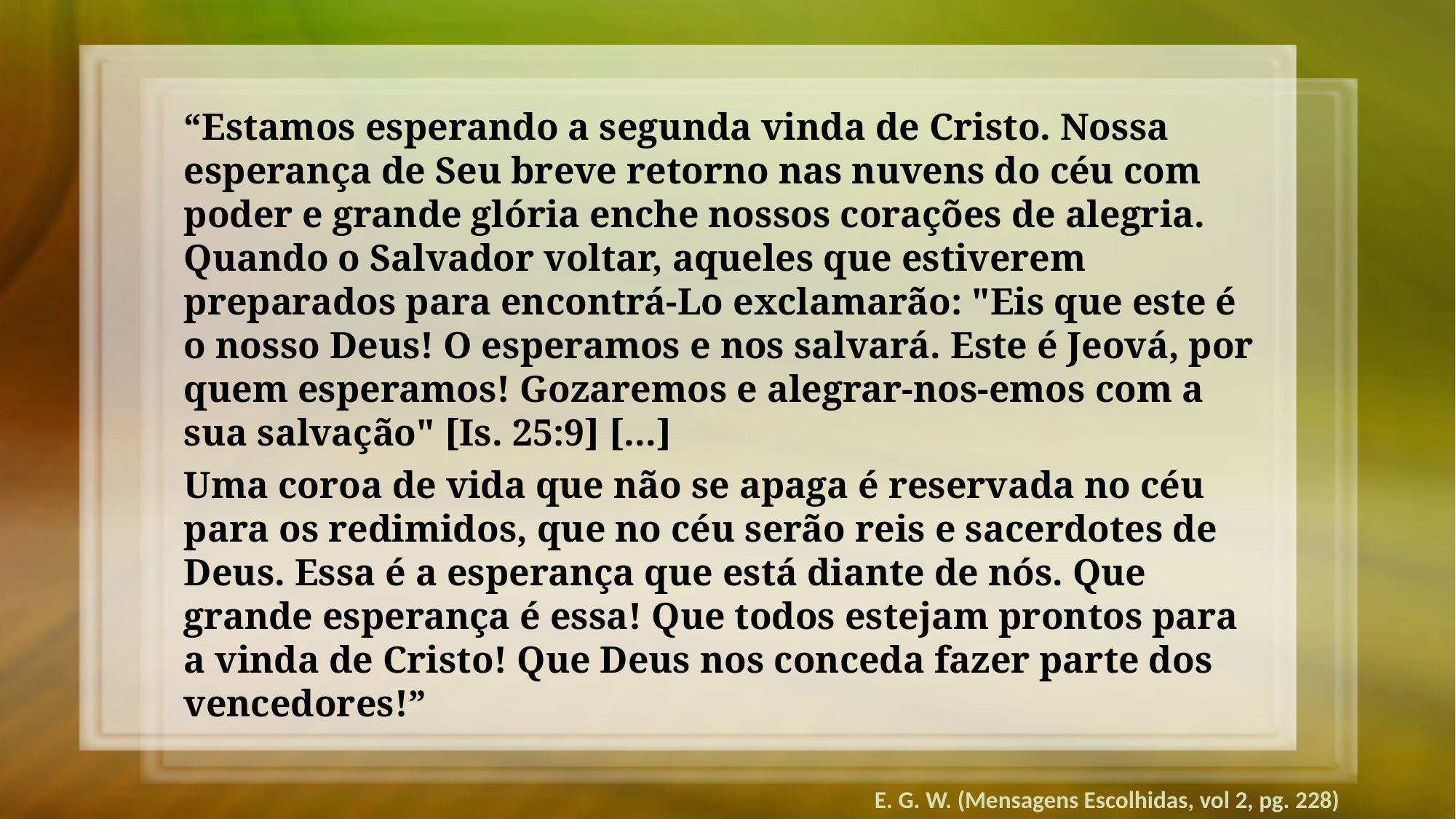

“Estamos esperando a segunda vinda de Cristo. Nossa esperança de Seu breve retorno nas nuvens do céu com poder e grande glória enche nossos corações de alegria. Quando o Salvador voltar, aqueles que estiverem preparados para encontrá-Lo exclamarão: "Eis que este é o nosso Deus! O esperamos e nos salvará. Este é Jeová, por quem esperamos! Gozaremos e alegrar-nos-emos com a sua salvação" [Is. 25:9] [...]
Uma coroa de vida que não se apaga é reservada no céu para os redimidos, que no céu serão reis e sacerdotes de Deus. Essa é a esperança que está diante de nós. Que grande esperança é essa! Que todos estejam prontos para a vinda de Cristo! Que Deus nos conceda fazer parte dos vencedores!”
E. G. W. (Mensagens Escolhidas, vol 2, pg. 228)